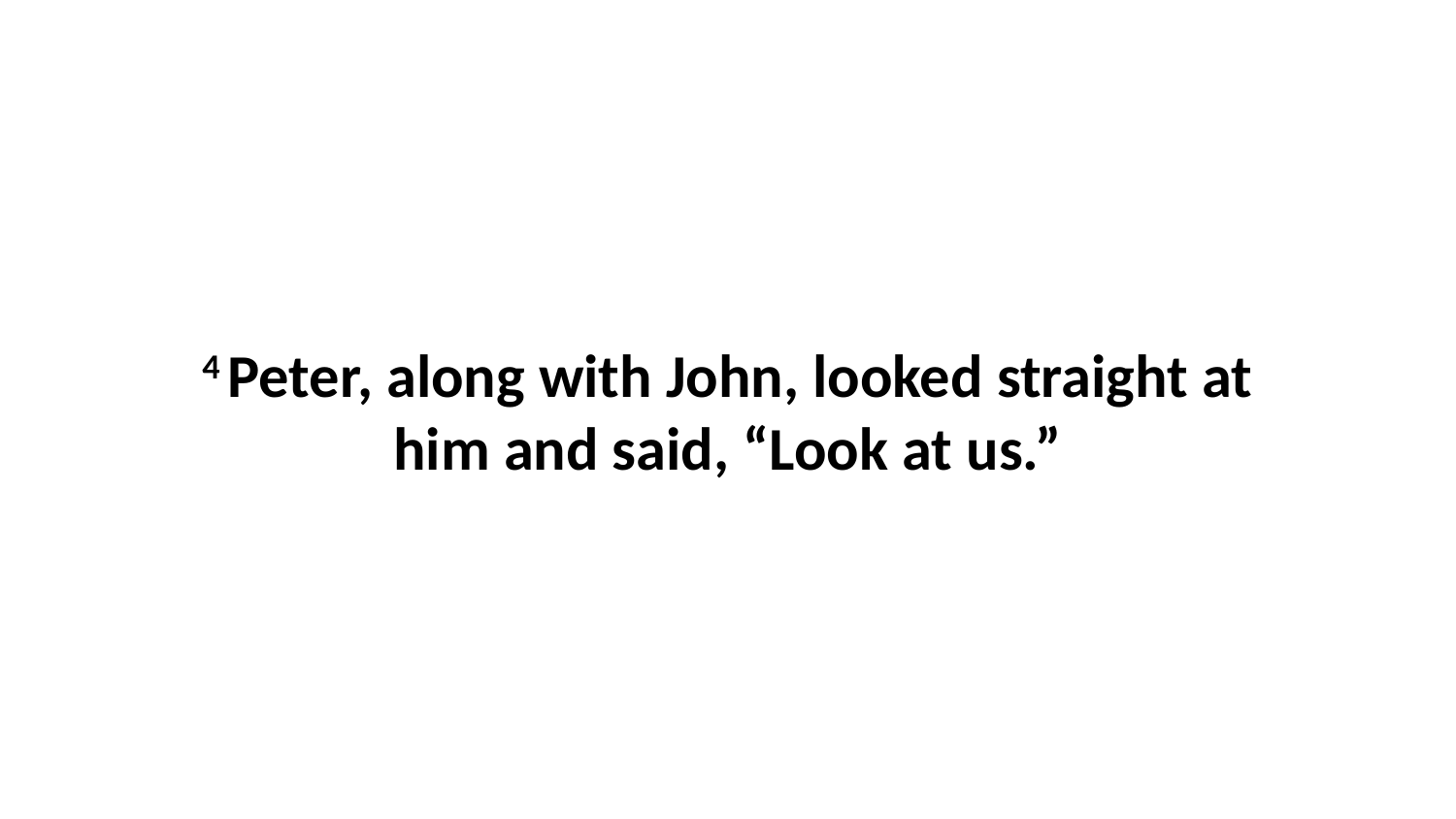

4 Peter, along with John, looked straight at him and said, “Look at us.”